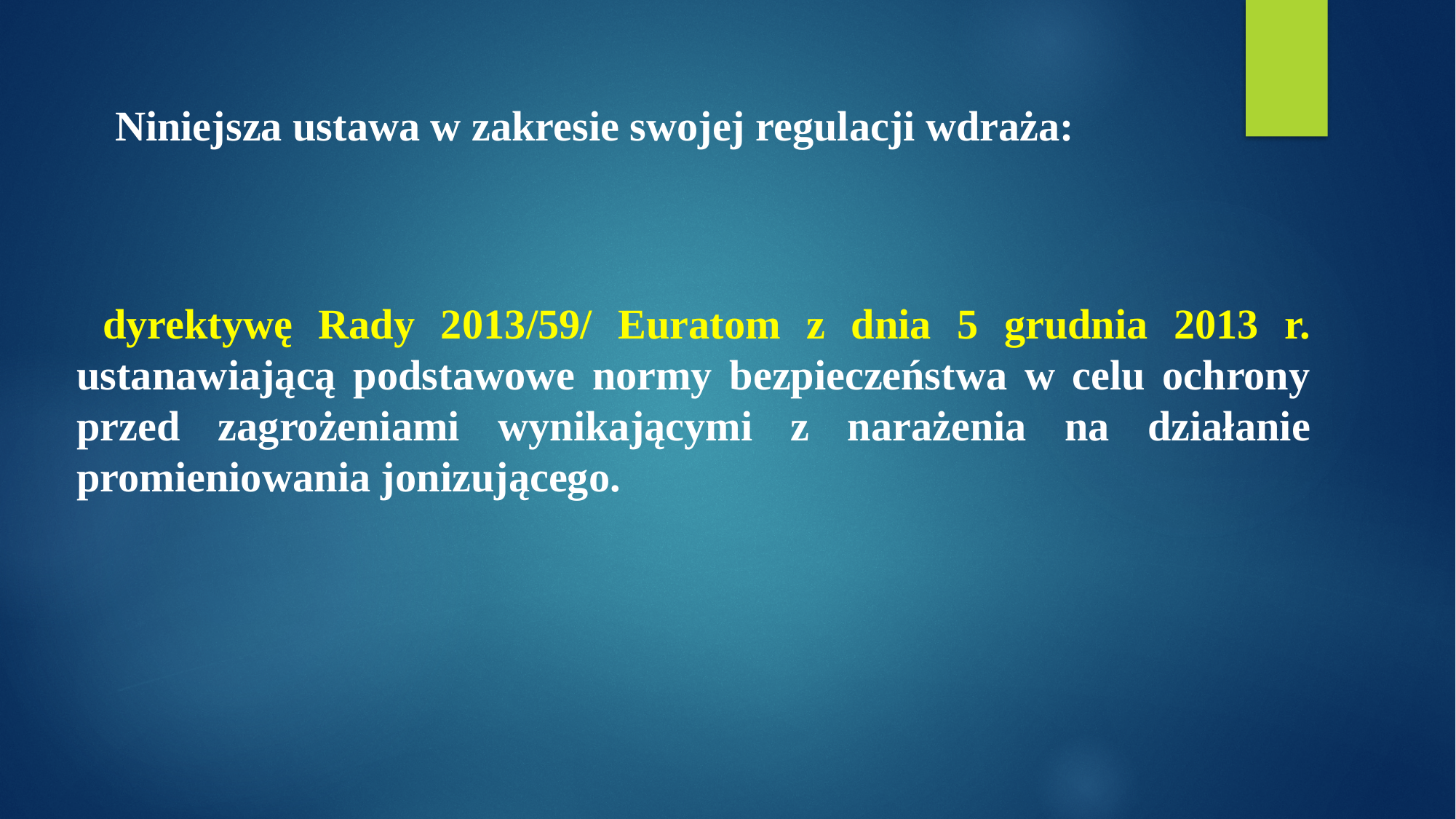

Niniejsza ustawa w zakresie swojej regulacji wdraża:

 dyrektywę Rady 2013/59/ Euratom z dnia 5 grudnia 2013 r. ustanawiającą podstawowe normy bezpieczeństwa w celu ochrony przed zagrożeniami wynikającymi z narażenia na działanie promieniowania jonizującego.